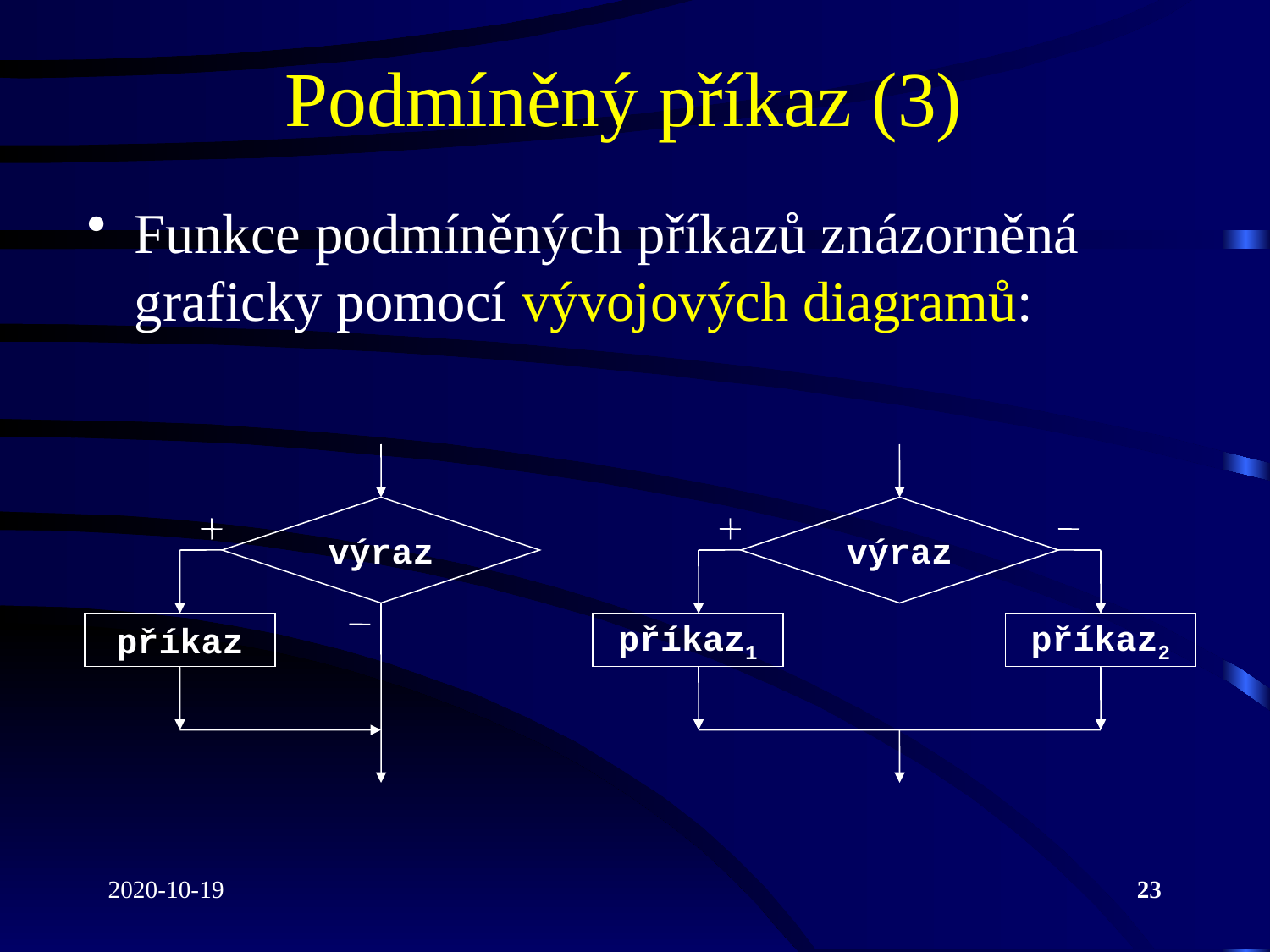

# Podmíněný příkaz (3)
Funkce podmíněných příkazů znázorněná graficky pomocí vývojových diagramů:

výraz
výraz

příkaz
příkaz1
příkaz2

2020-10-19
23